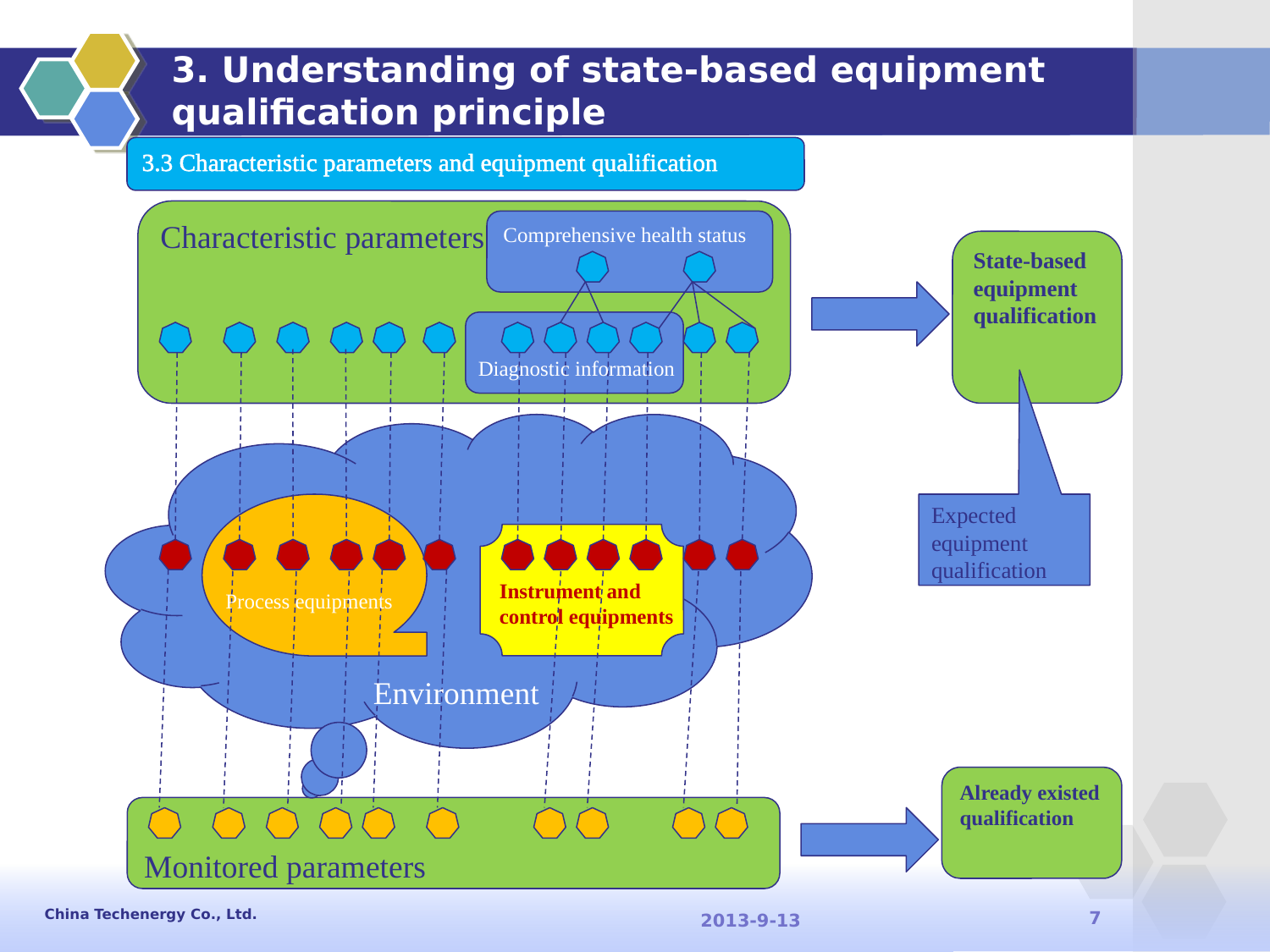

# 3. Understanding of state-based equipment qualification principle
3.3 Characteristic parameters and equipment qualification
Characteristic parameters
Comprehensive health status
State-based equipment qualification

Expected equipment qualification

Already existed qualification

Monitored parameters

Diagnostic information
Instrument and control equipments
Process equipments
Environment
China Techenergy Co., Ltd.
7
2013-9-13